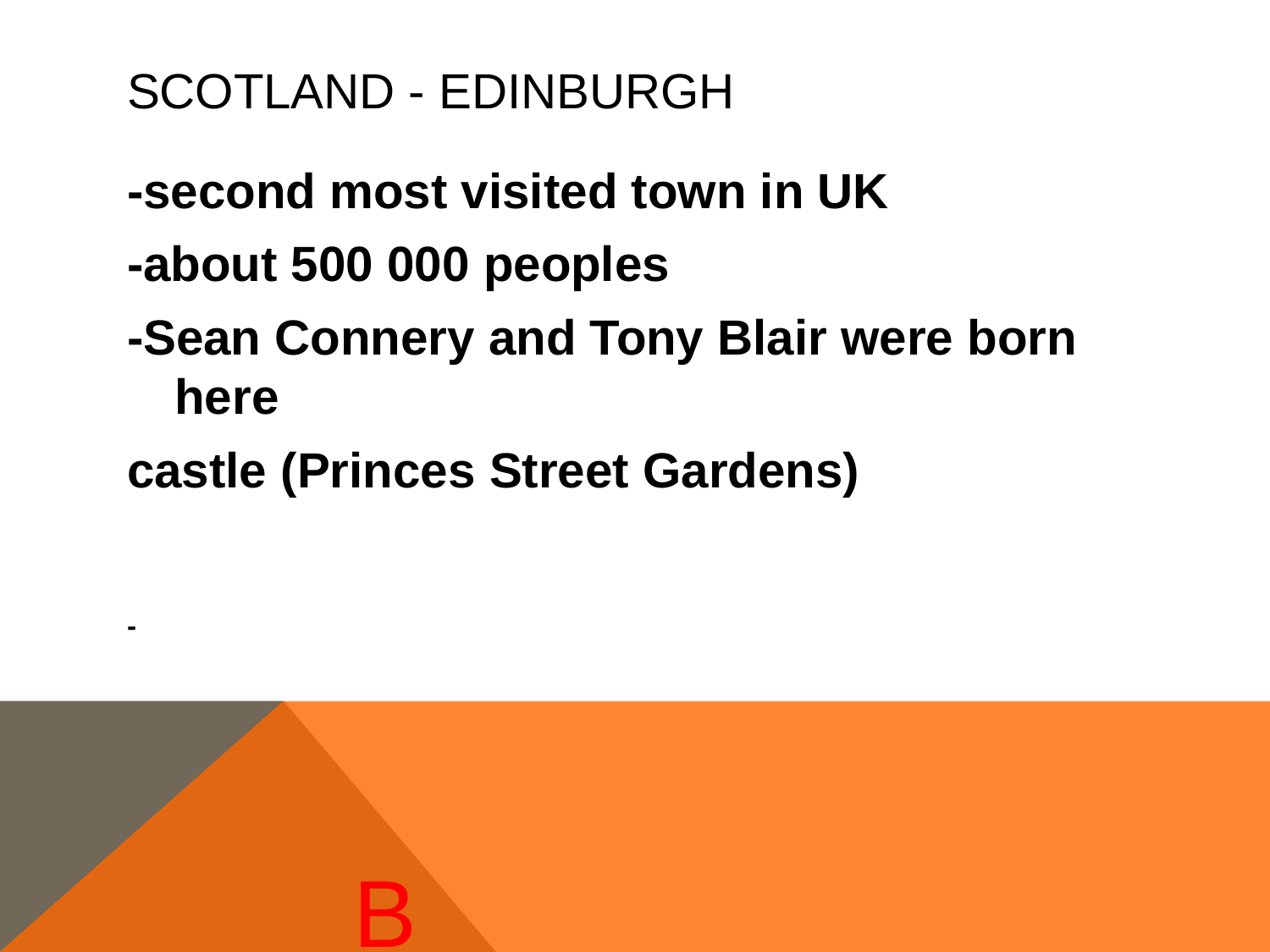

# SCOTland - edinburgh
-second most visited town in UK
-about 500 000 peoples
-Sean Connery and Tony Blair were born here
castle (Princes Street Gardens)

-

B